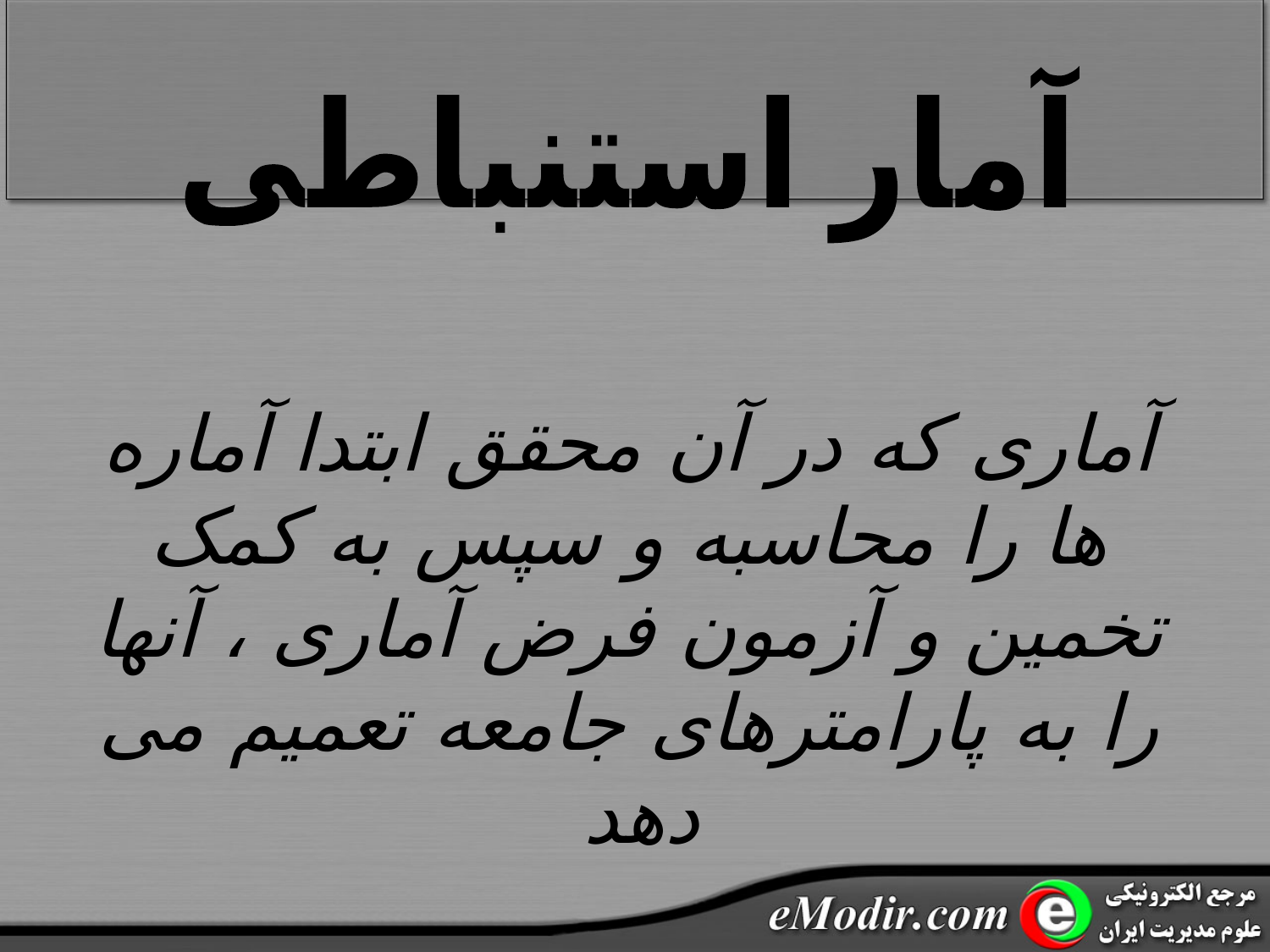

آمار استنباطی
آماری که در آن محقق ابتدا آماره ها را محاسبه و سپس به کمک تخمین و آزمون فرض آماری ، آنها را به پارامترهای جامعه تعمیم می دهد